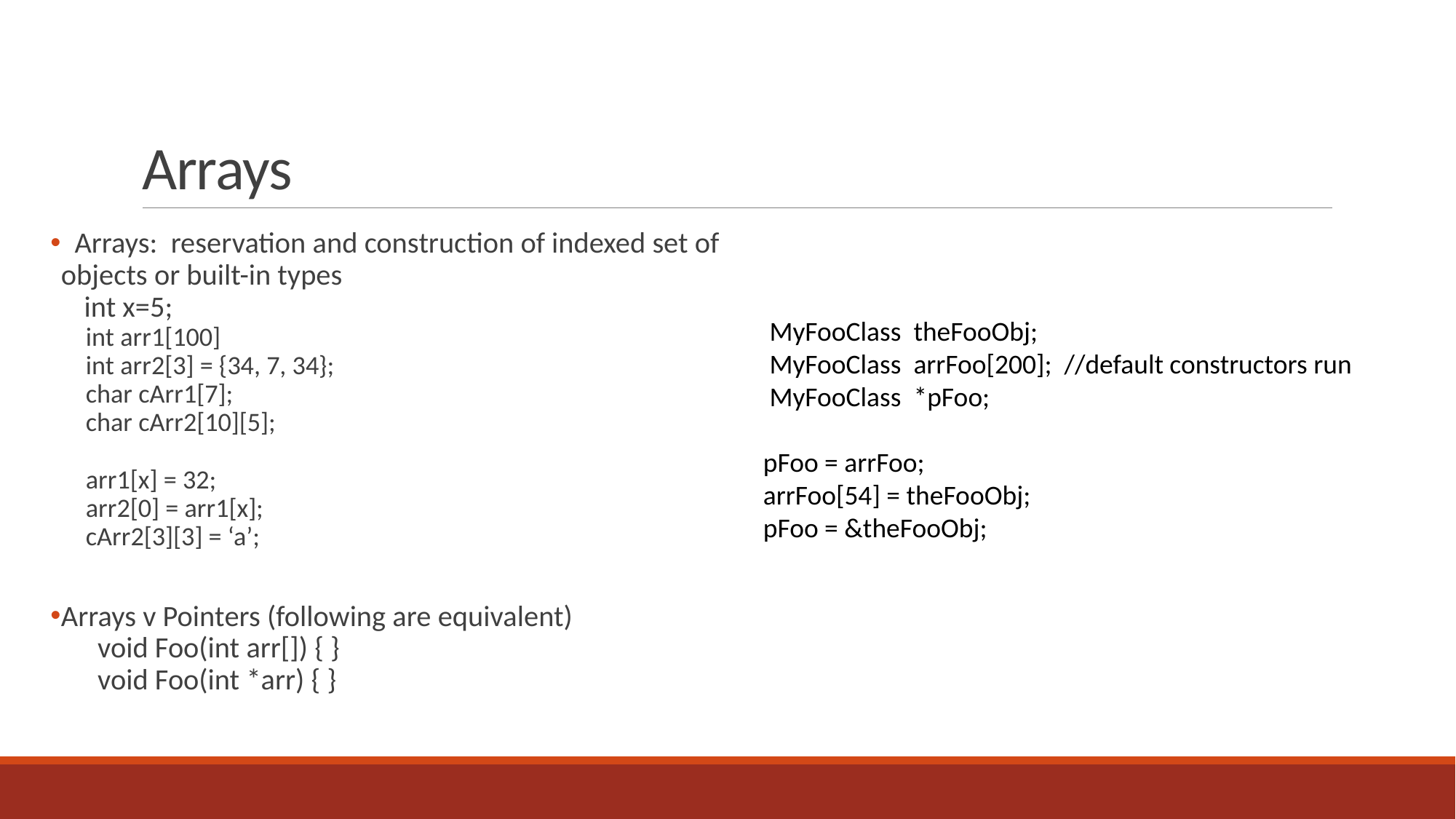

# Arrays
  Arrays:  reservation and construction of indexed set of objects or built-in types
     int x=5;
  int arr1[100]
  int arr2[3] = {34, 7, 34};
  char cArr1[7];
  char cArr2[10][5];

  arr1[x] = 32;
  arr2[0] = arr1[x];
  cArr2[3][3] = ‘a’;

Arrays v Pointers (following are equivalent)
       void Foo(int arr[]) { }
       void Foo(int *arr) { }
 MyFooClass  theFooObj;
 MyFooClass  arrFoo[200];  //default constructors run
 MyFooClass  *pFoo;

pFoo = arrFoo;
arrFoo[54] = theFooObj;
pFoo = &theFooObj;